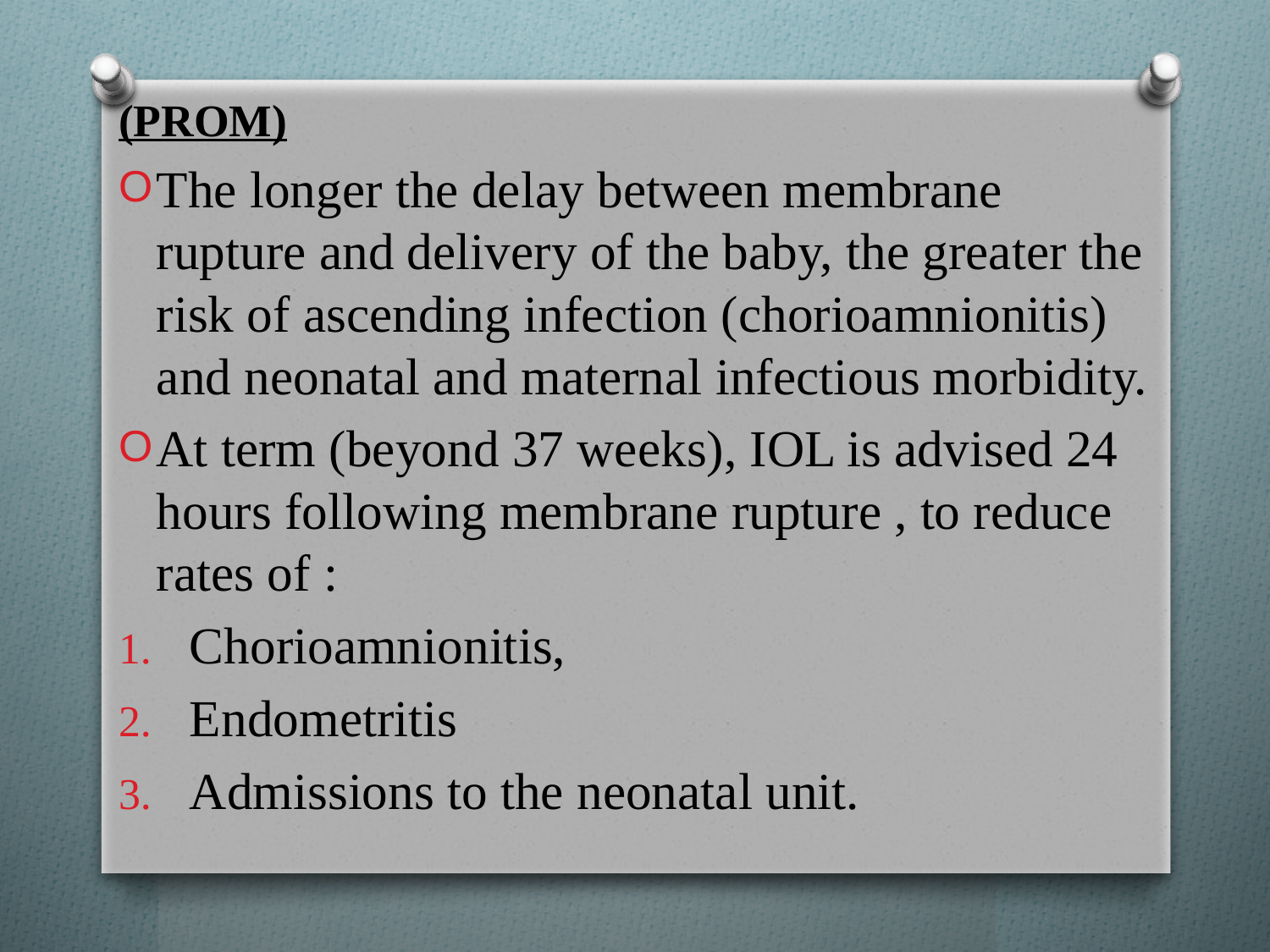

(PROM)
The longer the delay between membrane rupture and delivery of the baby, the greater the risk of ascending infection (chorioamnionitis) and neonatal and maternal infectious morbidity.
At term (beyond 37 weeks), IOL is advised 24 hours following membrane rupture , to reduce rates of :
Chorioamnionitis,
Endometritis
Admissions to the neonatal unit.